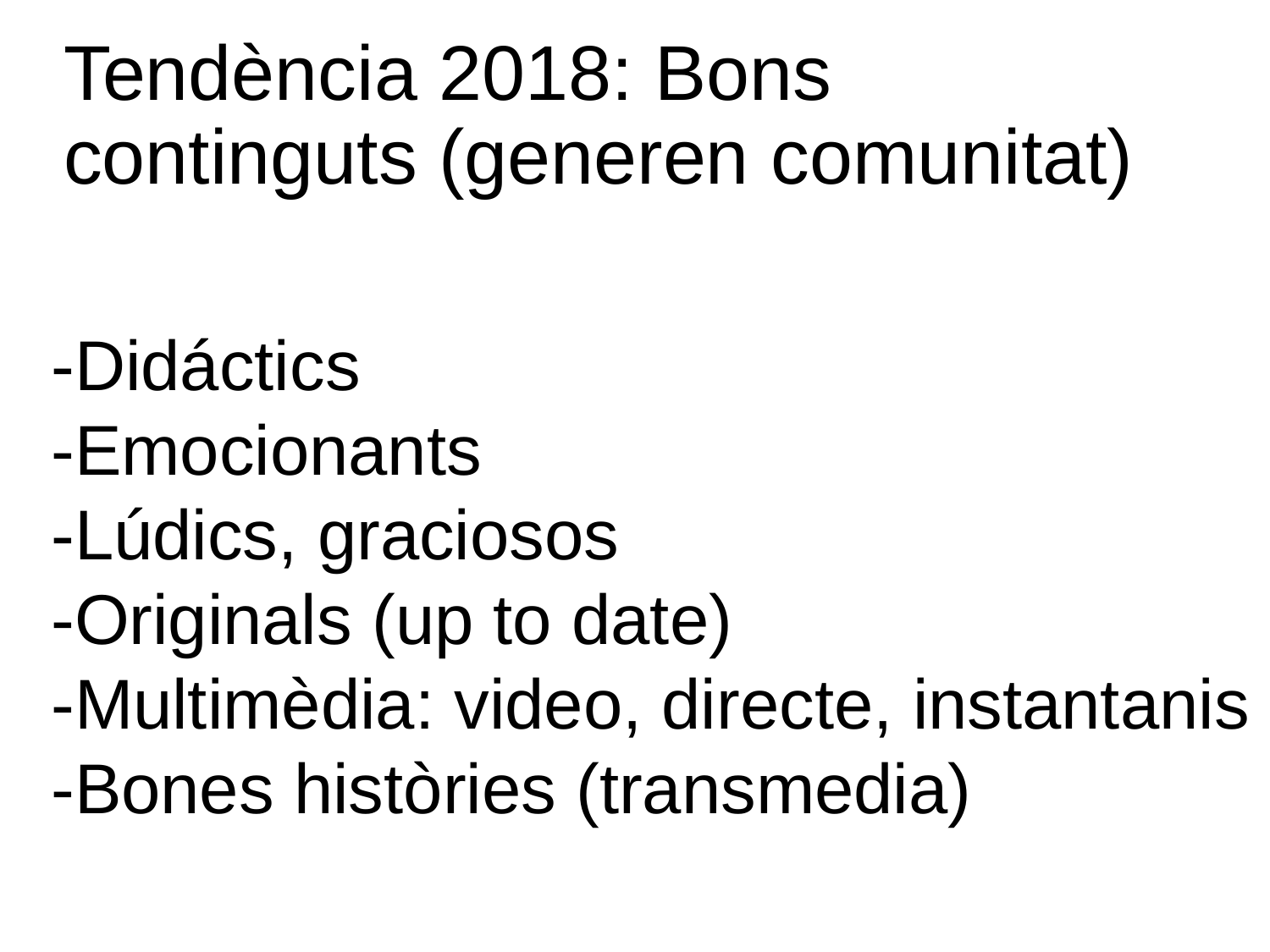

# Tendència 2018: Bons continguts (generen comunitat)
-Didáctics
-Emocionants
-Lúdics, graciosos
-Originals (up to date)
-Multimèdia: video, directe, instantanis
-Bones històries (transmedia)